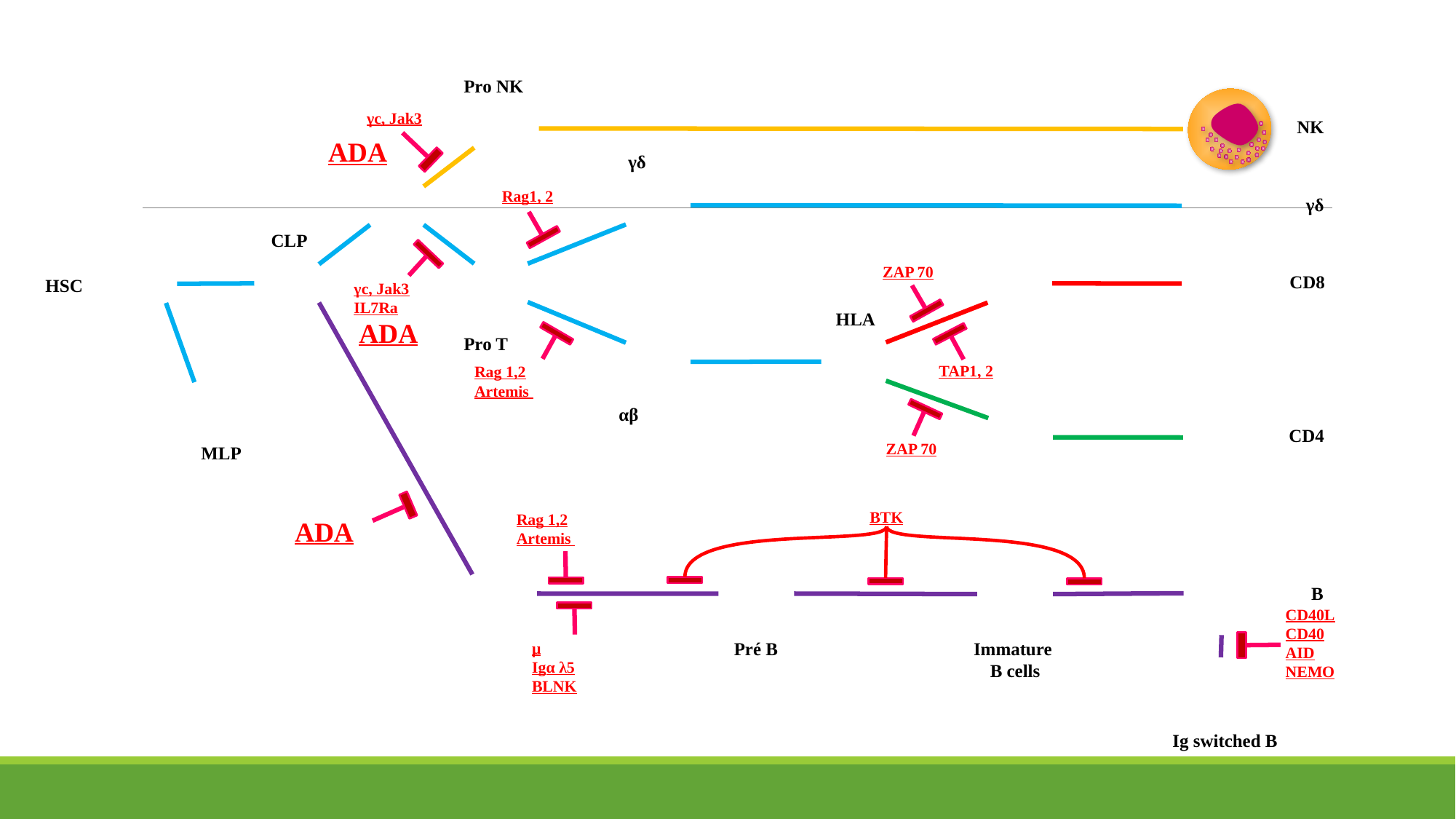

Pro NK

γc, Jak3

NK
ADA
γδ

Rag1, 2

γδ
CLP

γc, Jak3
IL7Ra

ZAP 70

CD8
HSC
HLA
ADA
Pro T

Rag 1,2
Artemis

TAP1, 2

αβ

ZAP 70

CD4
MLP

BTK

Rag 1,2
Artemis

ADA

B
CD40L
CD40
AID
NEMO

μ
Igα λ5
BLNK
Pré B
Immature
B cells

Ig switched B